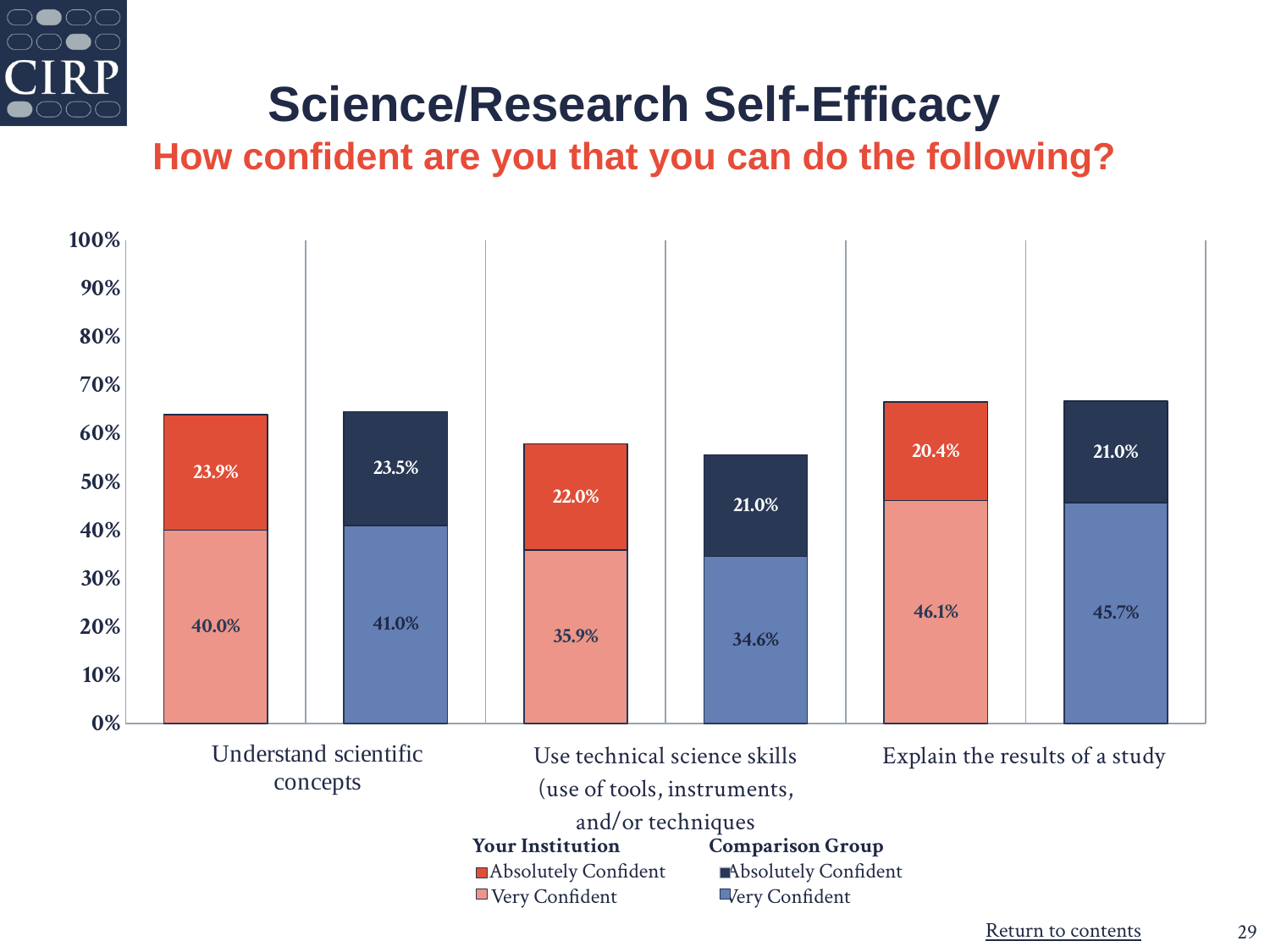

# Science/Research Self-Efficacy How confident are you that you can do the following?

### Chart

| Category | Absolutely | Very |
|---|---|---|
| Your Institution | 0.4 | 0.239 |
| Comparison Group | 0.41 | 0.235 |
| Your Institution | 0.359 | 0.22 |
| Comparison Group | 0.346 | 0.21 |
| Your Institution | 0.461 | 0.204 |
| Comparison Group | 0.457 | 0.21 |
 Your Institution                     Comparison Group
     Absolutely Confident             Absolutely Confident
     Very Confident                       Very Confident

29